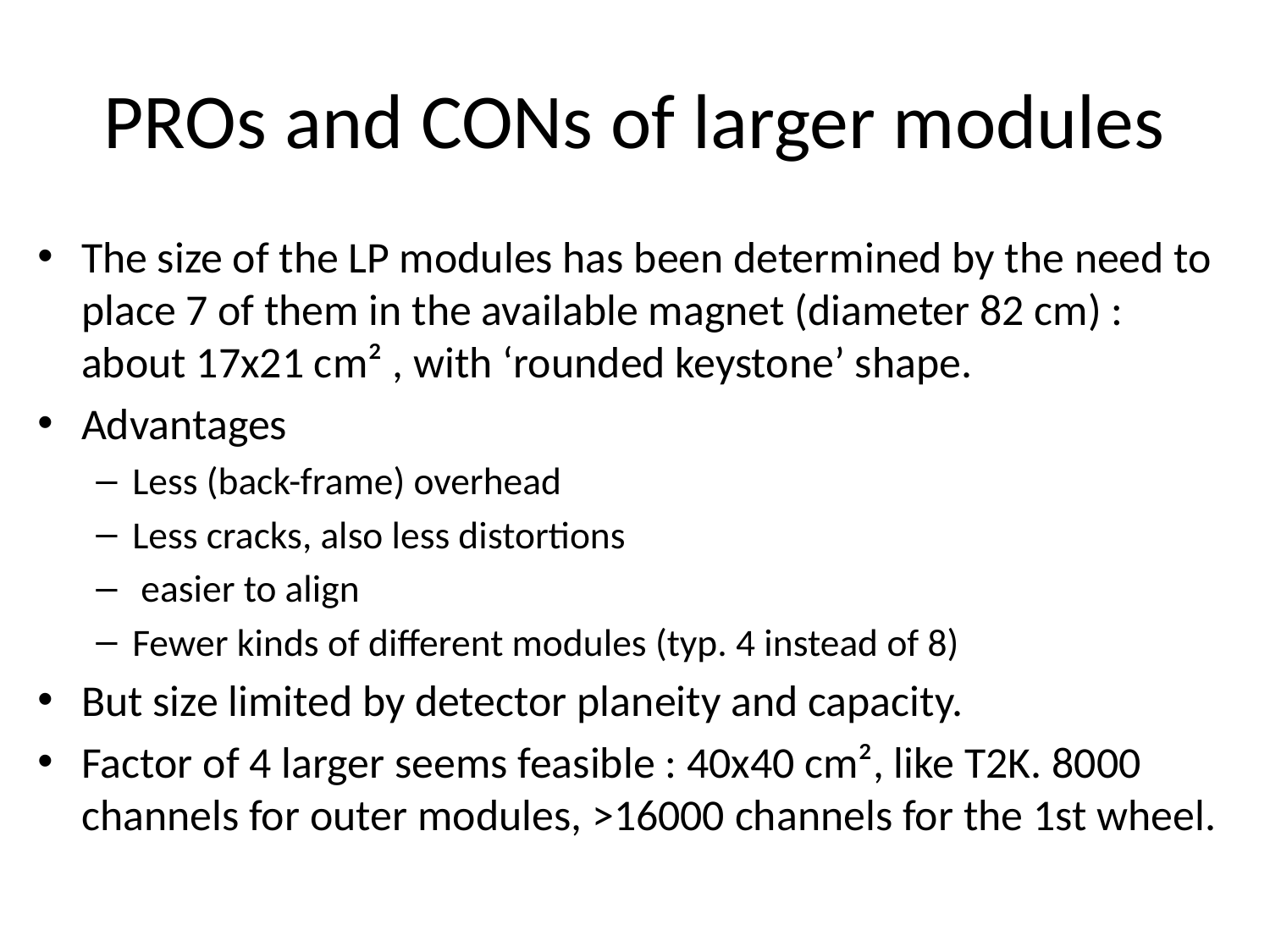

# PROs and CONs of larger modules
The size of the LP modules has been determined by the need to place 7 of them in the available magnet (diameter 82 cm) : about 17x21 cm² , with ‘rounded keystone’ shape.
Advantages
Less (back-frame) overhead
Less cracks, also less distortions
 easier to align
Fewer kinds of different modules (typ. 4 instead of 8)
But size limited by detector planeity and capacity.
Factor of 4 larger seems feasible : 40x40 cm², like T2K. 8000 channels for outer modules, >16000 channels for the 1st wheel.